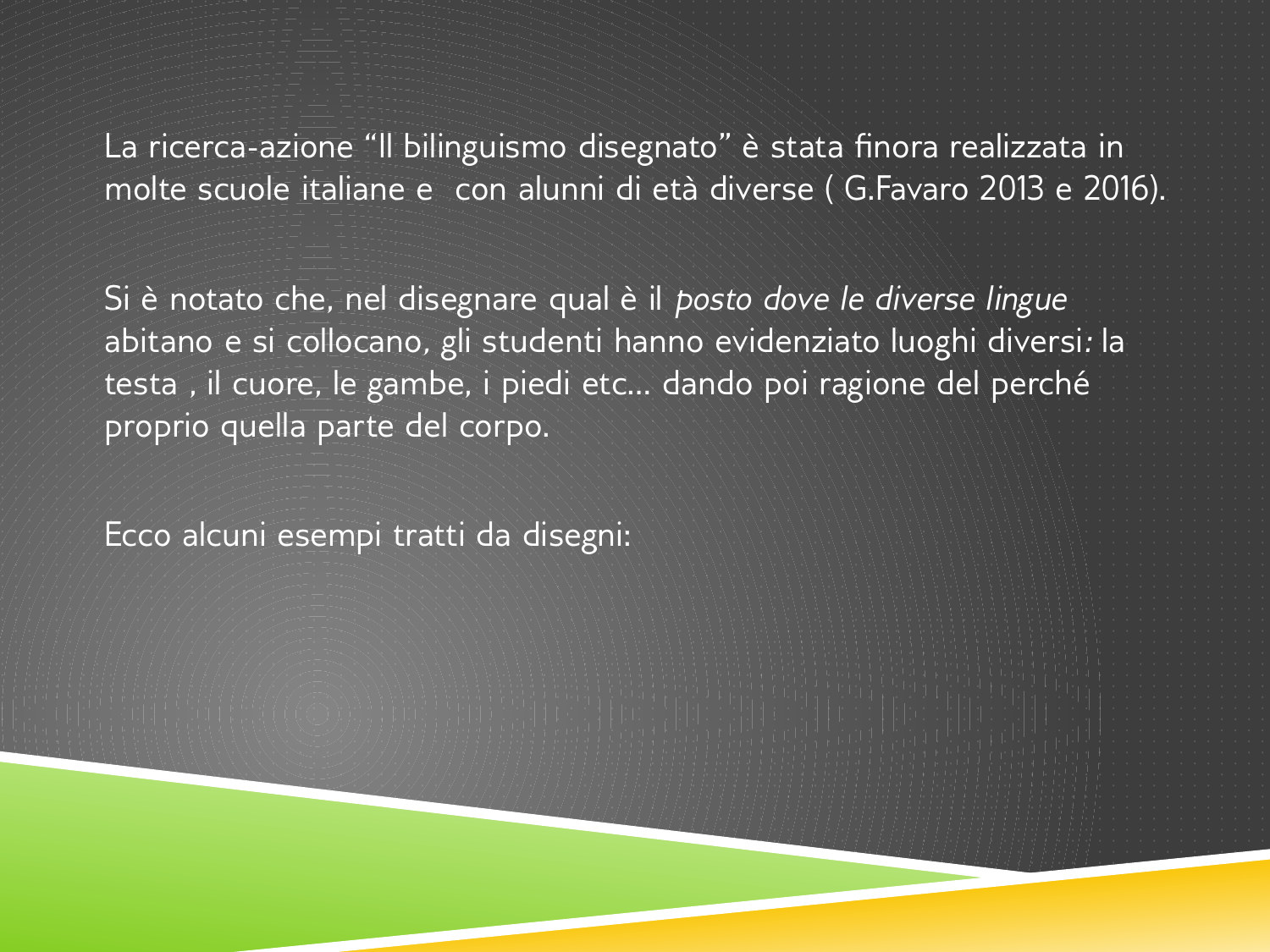

La ricerca-azione “Il bilinguismo disegnato” è stata finora realizzata in molte scuole italiane e  con alunni di età diverse ( G.Favaro 2013 e 2016).

Si è notato che, nel disegnare qual è il posto dove le diverse lingue abitano e si collocano, gli studenti hanno evidenziato luoghi diversi: la testa , il cuore, le gambe, i piedi etc… dando poi ragione del perché proprio quella parte del corpo.

Ecco alcuni esempi tratti da disegni: